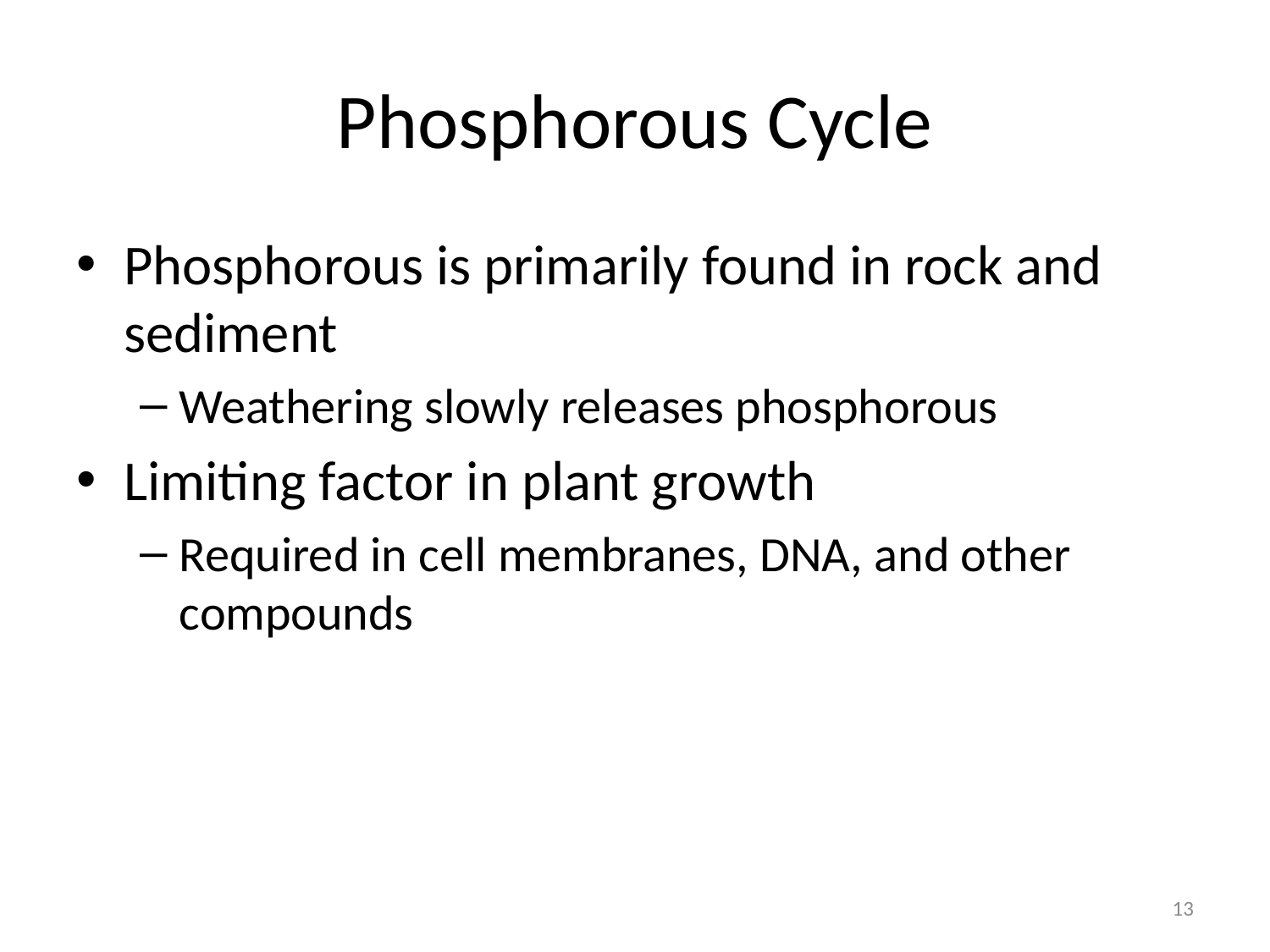

# Phosphorous Cycle
Phosphorous is primarily found in rock and sediment
Weathering slowly releases phosphorous
Limiting factor in plant growth
Required in cell membranes, DNA, and other compounds

13